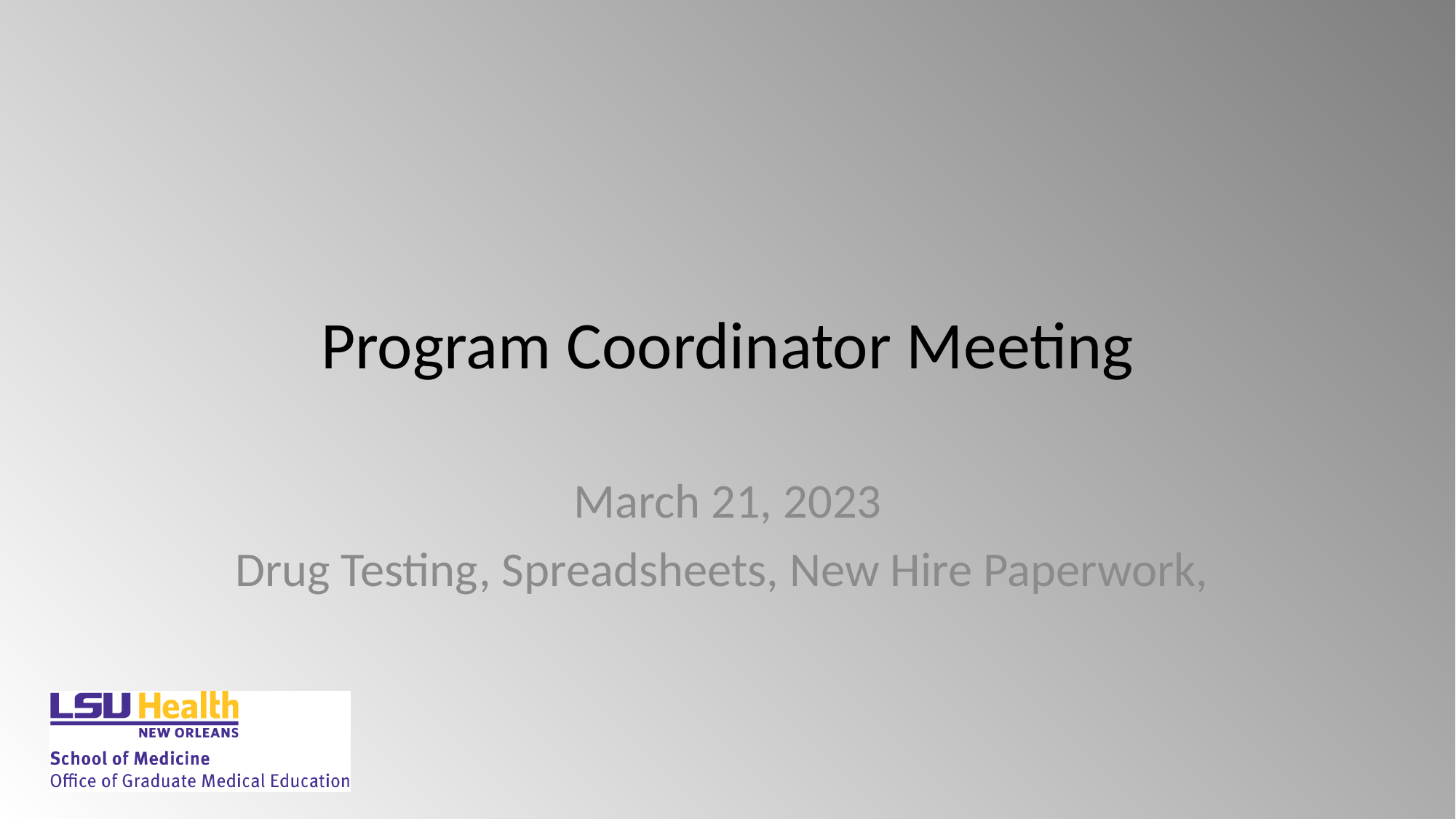

# Program Coordinator Meeting
March 21, 2023
Drug Testing, Spreadsheets, New Hire Paperwork,